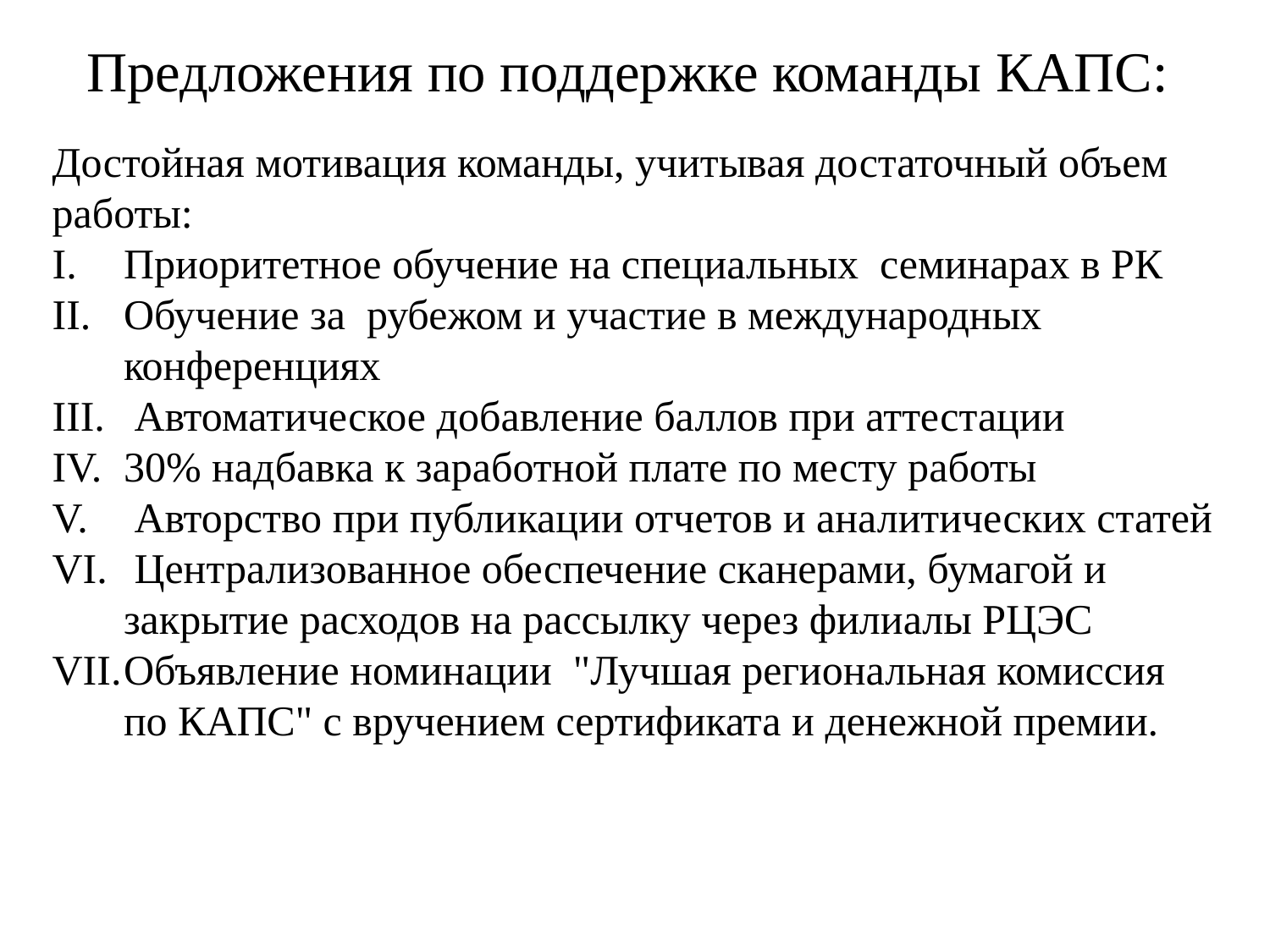

# Предложения по поддержке команды КАПС:
Достойная мотивация команды, учитывая достаточный объем работы:
Приоритетное обучение на специальных  семинарах в РК
Обучение за  рубежом и участие в международных конференциях
 Автоматическое добавление баллов при аттестации
30% надбавка к заработной плате по месту работы
 Авторство при публикации отчетов и аналитических статей
 Централизованное обеспечение сканерами, бумагой и закрытие расходов на рассылку через филиалы РЦЭС
Объявление номинации  "Лучшая региональная комиссия по КАПС" с вручением сертификата и денежной премии.